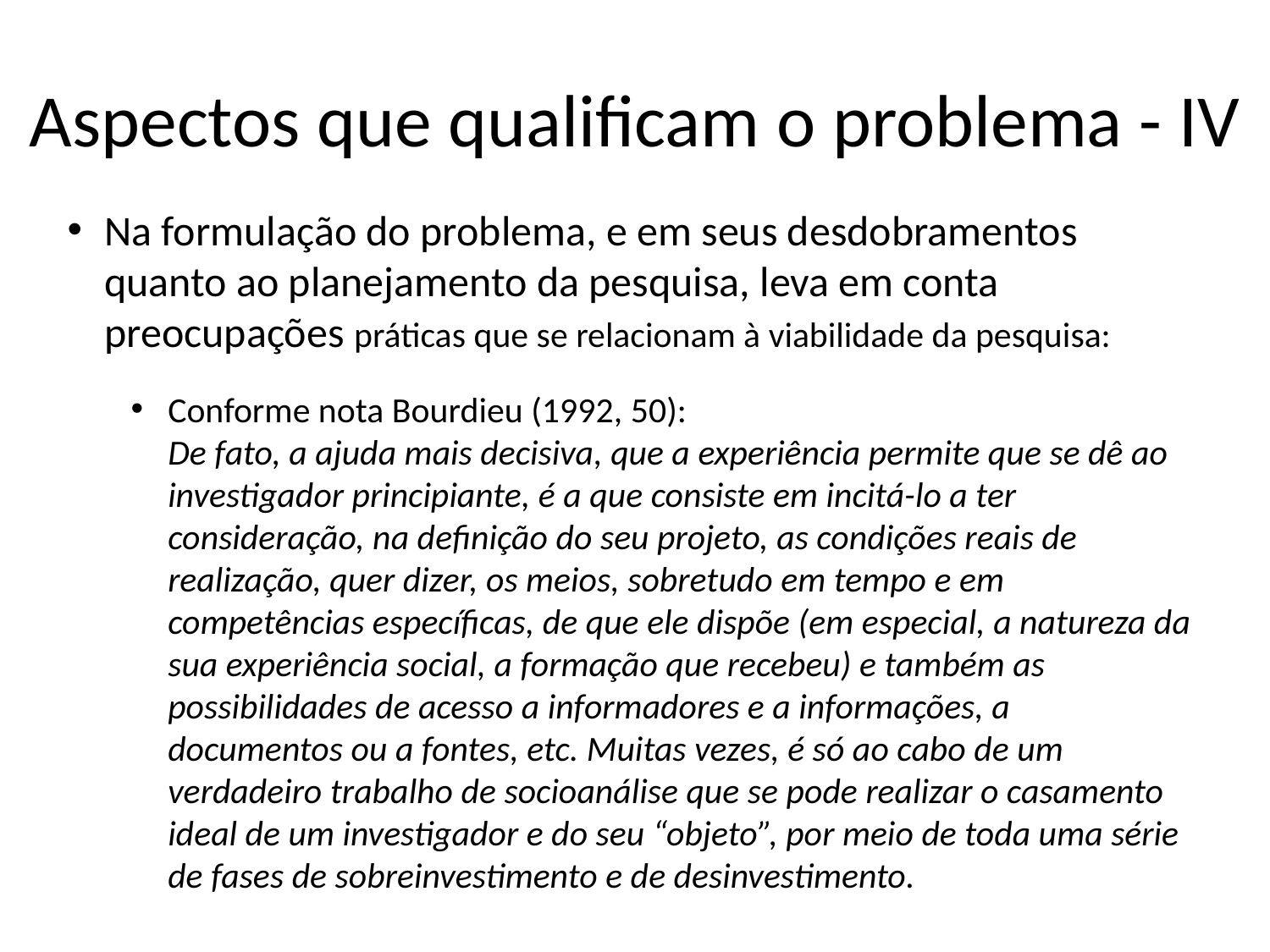

# Aspectos que qualificam o problema - IV
Na formulação do problema, e em seus desdobramentos quanto ao planejamento da pesquisa, leva em conta preocupações práticas que se relacionam à viabilidade da pesquisa:
Conforme nota Bourdieu (1992, 50):
De fato, a ajuda mais decisiva, que a experiência permite que se dê ao
investigador principiante, é a que consiste em incitá-lo a ter consideração, na definição do seu projeto, as condições reais de realização, quer dizer, os meios, sobretudo em tempo e em competências específicas, de que ele dispõe (em especial, a natureza da sua experiência social, a formação que recebeu) e também as possibilidades de acesso a informadores e a informações, a documentos ou a fontes, etc. Muitas vezes, é só ao cabo de um verdadeiro trabalho de socioanálise que se pode realizar o casamento ideal de um investigador e do seu “objeto”, por meio de toda uma série de fases de sobreinvestimento e de desinvestimento.